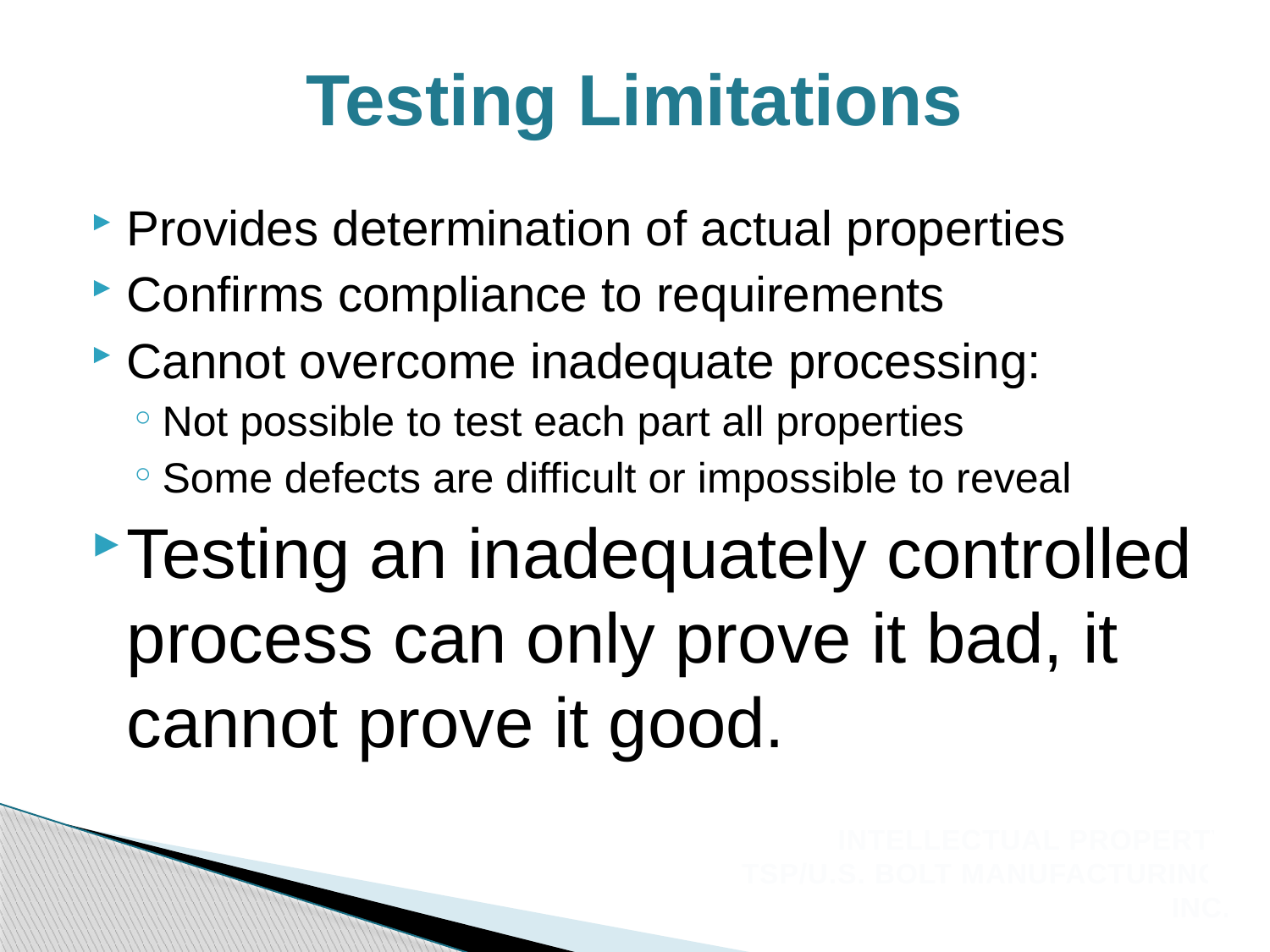

# Testing Limitations
Provides determination of actual properties
Confirms compliance to requirements
Cannot overcome inadequate processing:
Not possible to test each part all properties
Some defects are difficult or impossible to reveal
Testing an inadequately controlled process can only prove it bad, it cannot prove it good.
Intellectual Property
TSP/U.S. Bolt Manufacturing, Inc.